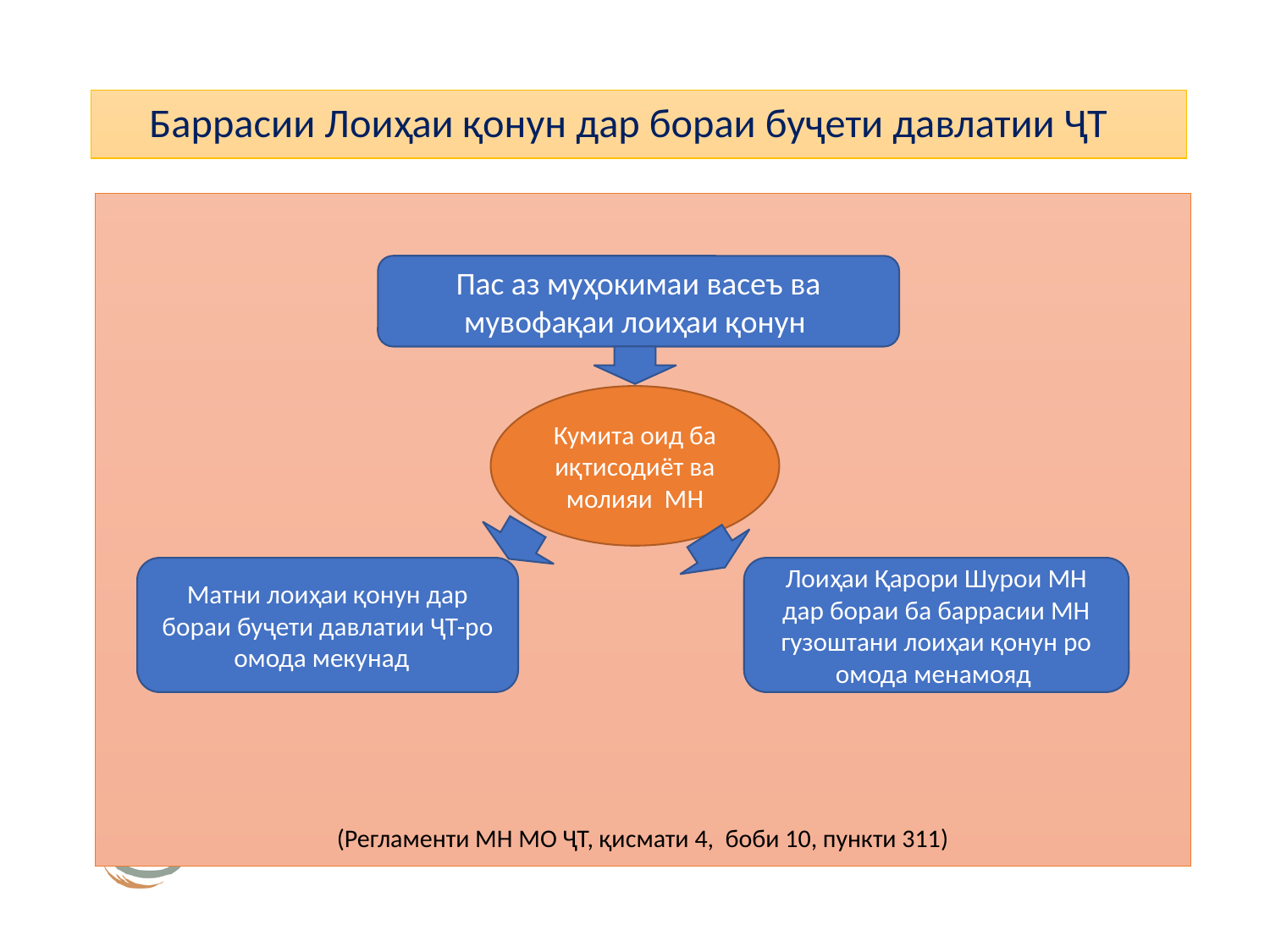

# Баррасии Лоиҳаи қонун дар бораи буҷети давлатии ҶТ

(Регламенти МН МО ҶТ, қисмати 4,  боби 10, пункти 311)

Пас аз муҳокимаи васеъ ва мувофақаи лоиҳаи қонун

Кумита оид ба иқтисодиёт ва молияи  МН

Матни лоиҳаи қонун дар бораи буҷети давлатии ҶТ-ро омода мекунад
Лоиҳаи Қарори Шурои МН дар бораи ба баррасии МН гузоштани лоиҳаи қонун ро омода менамояд